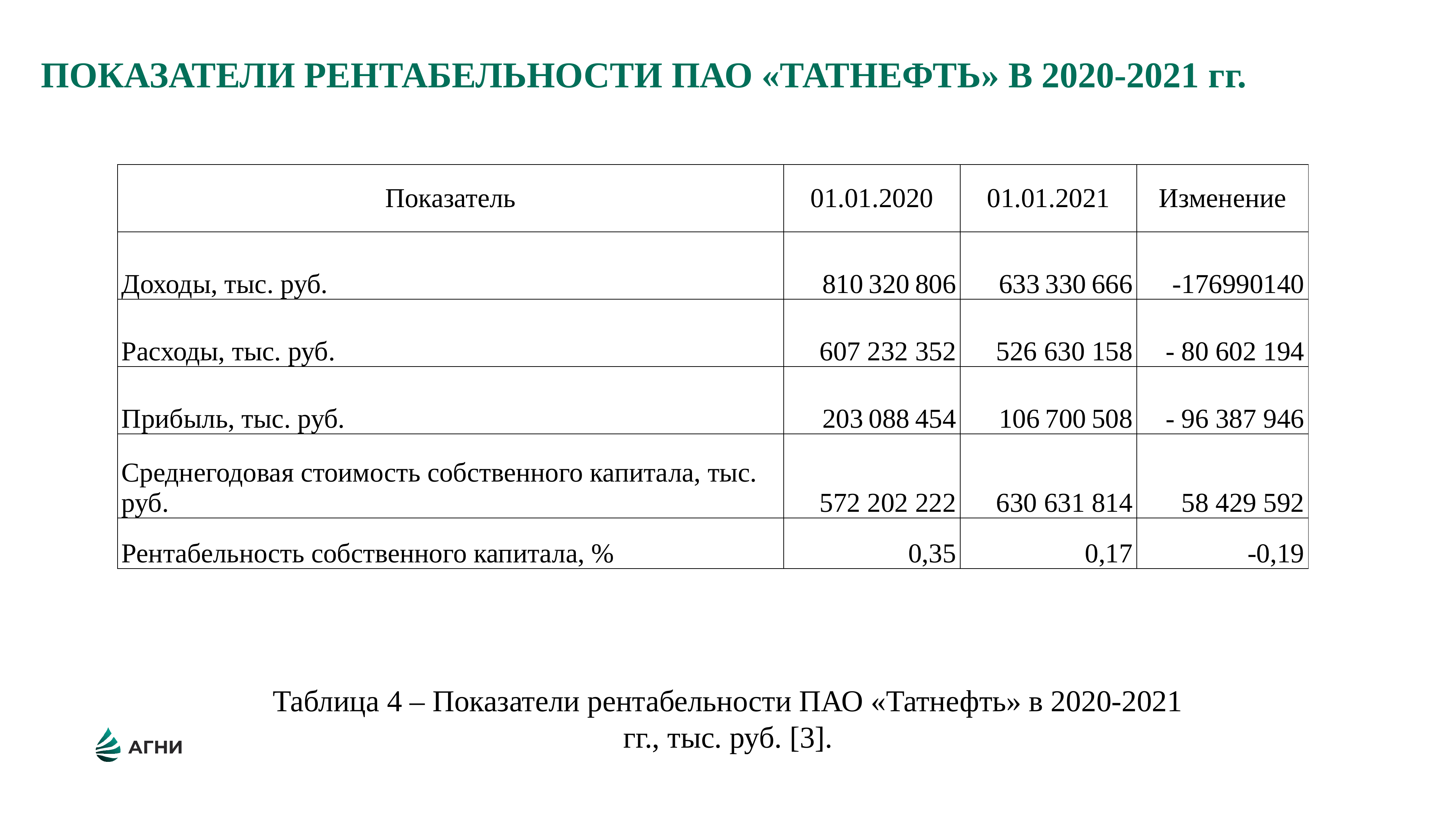

ПОКАЗАТЕЛИ РЕНТАБЕЛЬНОСТИ ПАО «ТАТНЕФТЬ» В 2020-2021 гг.
| Показатель | 01.01.2020 | 01.01.2021 | Изменение |
| --- | --- | --- | --- |
| Доходы, тыс. руб. | 810 320 806 | 633 330 666 | -176990140 |
| Расходы, тыс. руб. | 607 232 352 | 526 630 158 | - 80 602 194 |
| Прибыль, тыс. руб. | 203 088 454 | 106 700 508 | - 96 387 946 |
| Среднегодовая стоимость собственного капитала, тыс. руб. | 572 202 222 | 630 631 814 | 58 429 592 |
| Рентабельность собственного капитала, % | 0,35 | 0,17 | -0,19 |
Таблица 4 – Показатели рентабельности ПАО «Татнефть» в 2020-2021 гг., тыс. руб. [3].